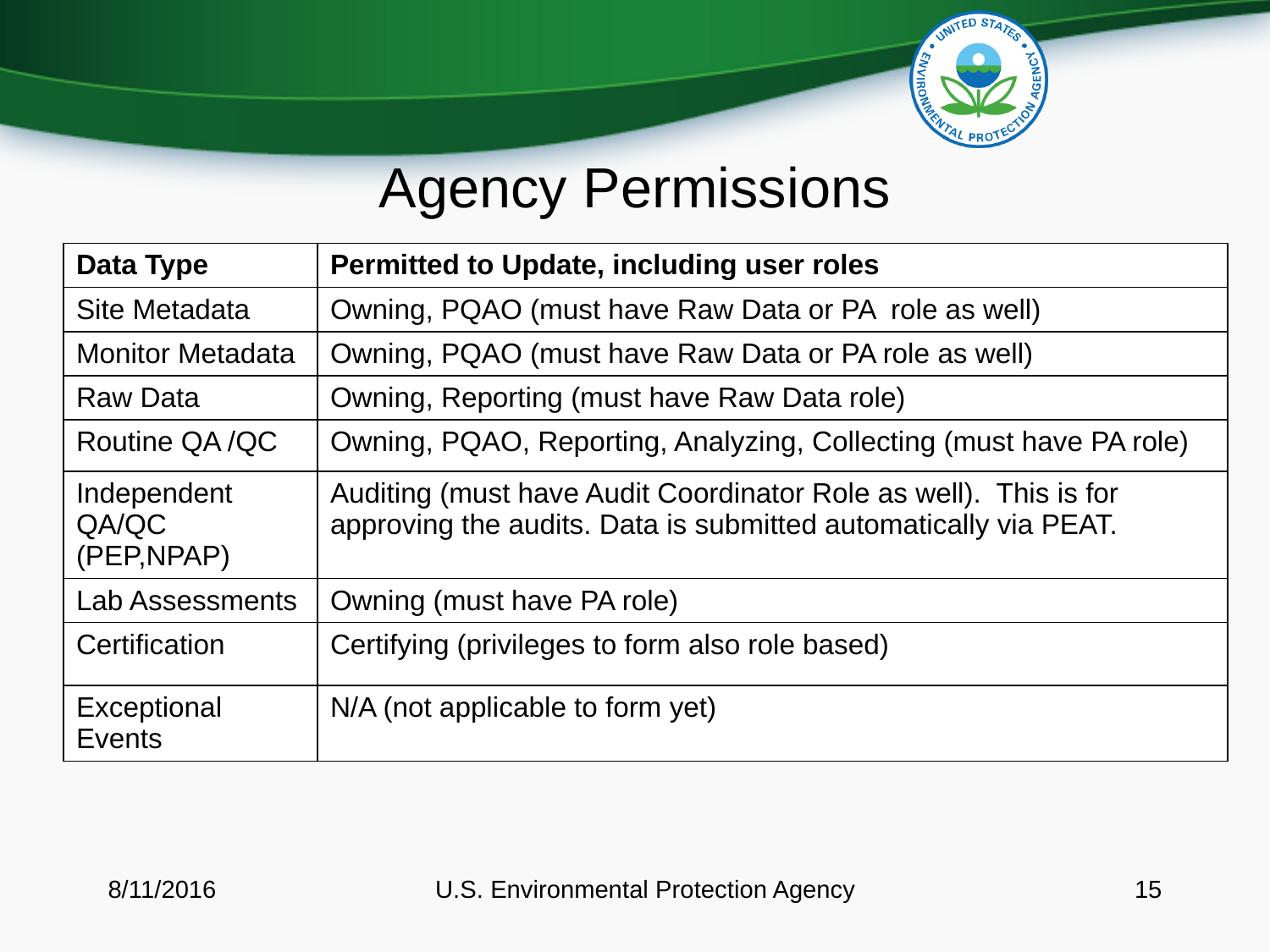

# Agency Permissions
| Data Type | Permitted to Update, including user roles |
| --- | --- |
| Site Metadata | Owning, PQAO (must have Raw Data or PA role as well) |
| Monitor Metadata | Owning, PQAO (must have Raw Data or PA role as well) |
| Raw Data | Owning, Reporting (must have Raw Data role) |
| Routine QA /QC | Owning, PQAO, Reporting, Analyzing, Collecting (must have PA role) |
| Independent QA/QC (PEP,NPAP) | Auditing (must have Audit Coordinator Role as well). This is for approving the audits. Data is submitted automatically via PEAT. |
| Lab Assessments | Owning (must have PA role) |
| Certification | Certifying (privileges to form also role based) |
| Exceptional Events | N/A (not applicable to form yet) |
8/11/2016
U.S. Environmental Protection Agency
15